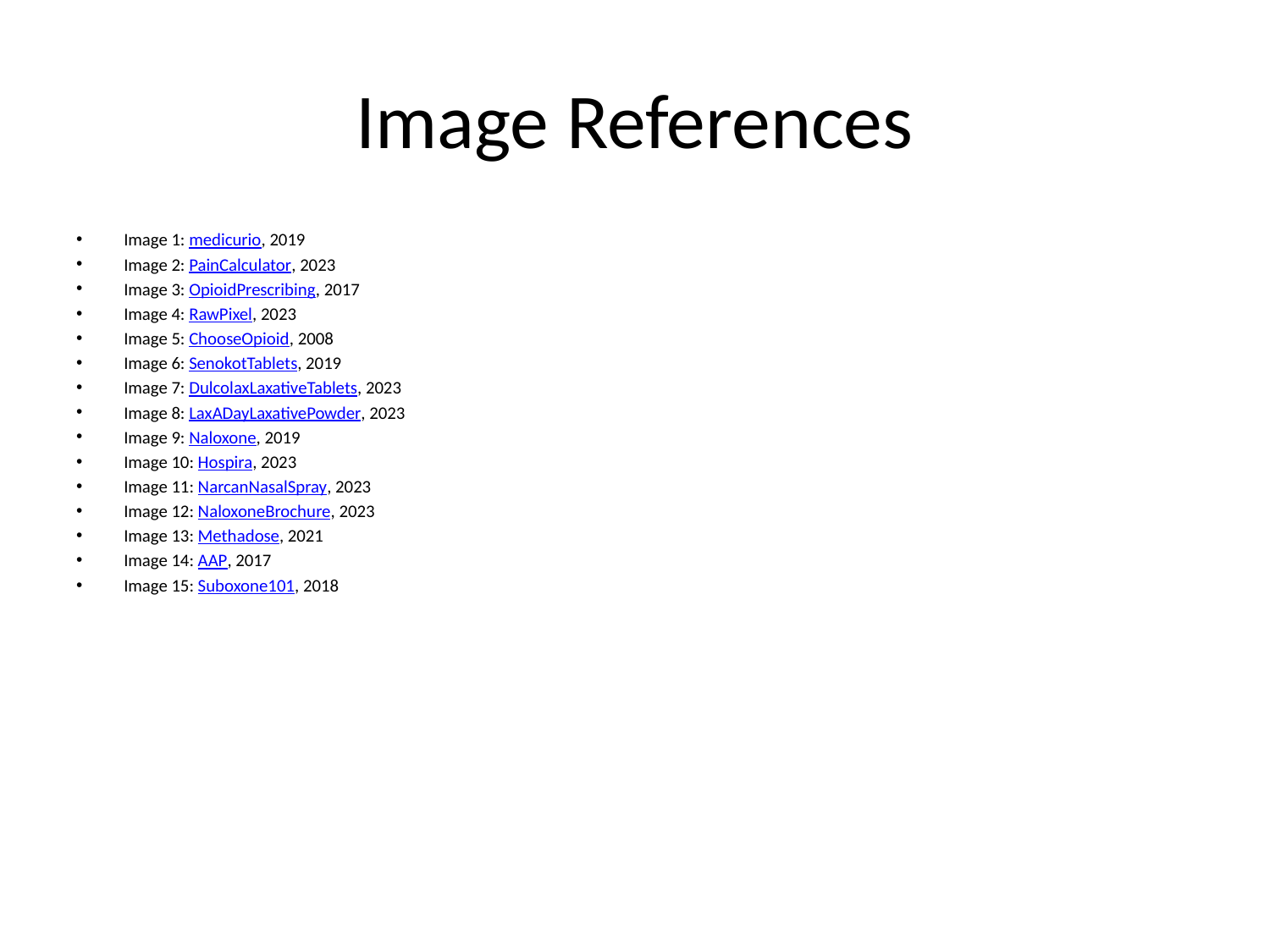

# Image References
Image 1: medicurio, 2019
Image 2: PainCalculator, 2023
Image 3: OpioidPrescribing, 2017
Image 4: RawPixel, 2023
Image 5: ChooseOpioid, 2008
Image 6: SenokotTablets, 2019
Image 7: DulcolaxLaxativeTablets, 2023
Image 8: LaxADayLaxativePowder, 2023
Image 9: Naloxone, 2019
Image 10: Hospira, 2023
Image 11: NarcanNasalSpray, 2023
Image 12: NaloxoneBrochure, 2023
Image 13: Methadose, 2021
Image 14: AAP, 2017
Image 15: Suboxone101, 2018